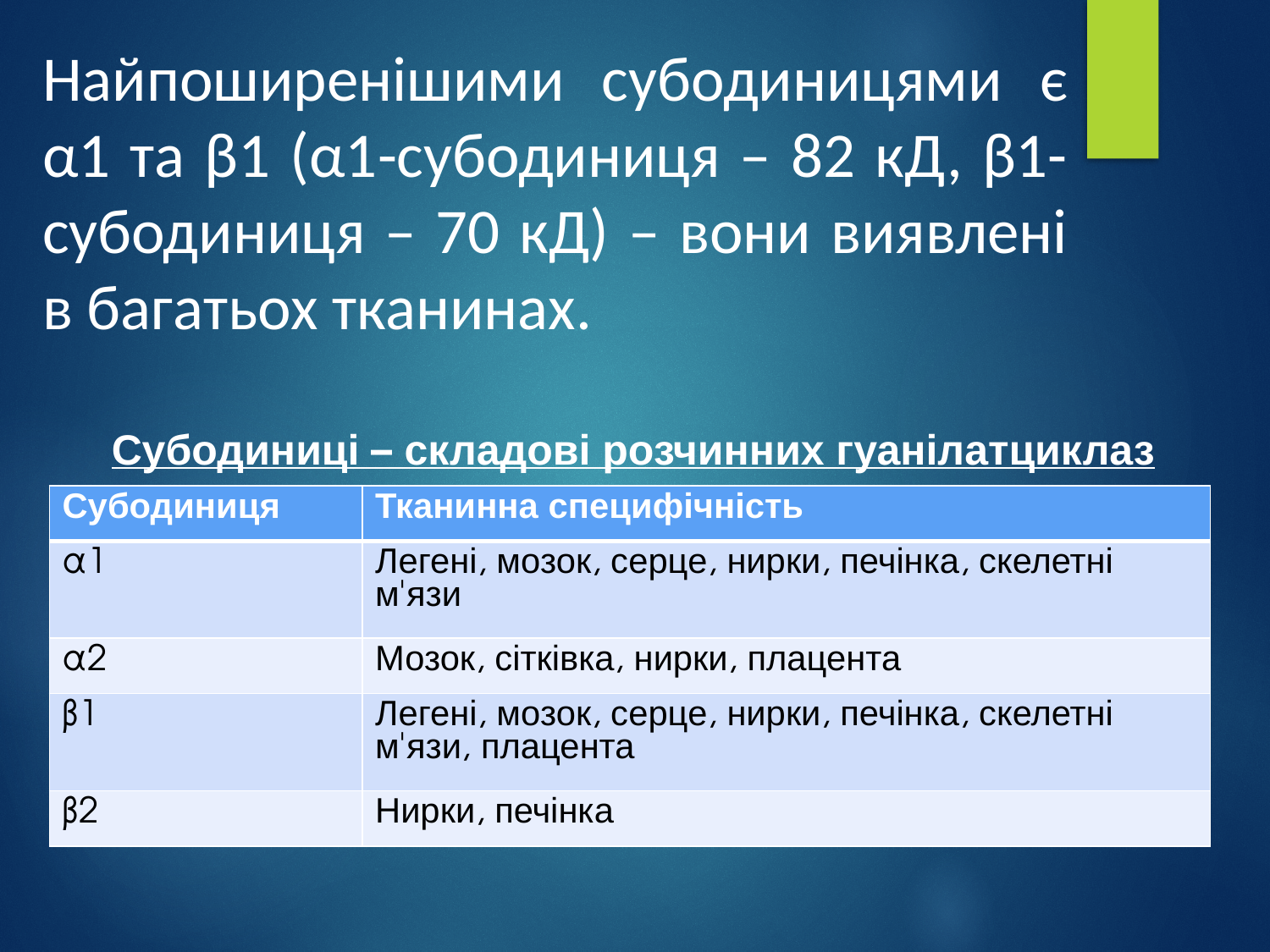

Найпоширенішими субодиницями є α1 та β1 (α1-субодиниця – 82 кД, β1-субодиниця – 70 кД) – вони виявлені в багатьох тканинах.
Субодиниці – складові розчинних гуанілатциклаз
| Субодиниця | Тканинна специфічність |
| --- | --- |
| α1 | Легені, мозок, серце, нирки, печінка, скелетні м'язи |
| α2 | Мозок, сітківка, нирки, плацента |
| β1 | Легені, мозок, серце, нирки, печінка, скелетні м'язи, плацента |
| β2 | Нирки, печінка |